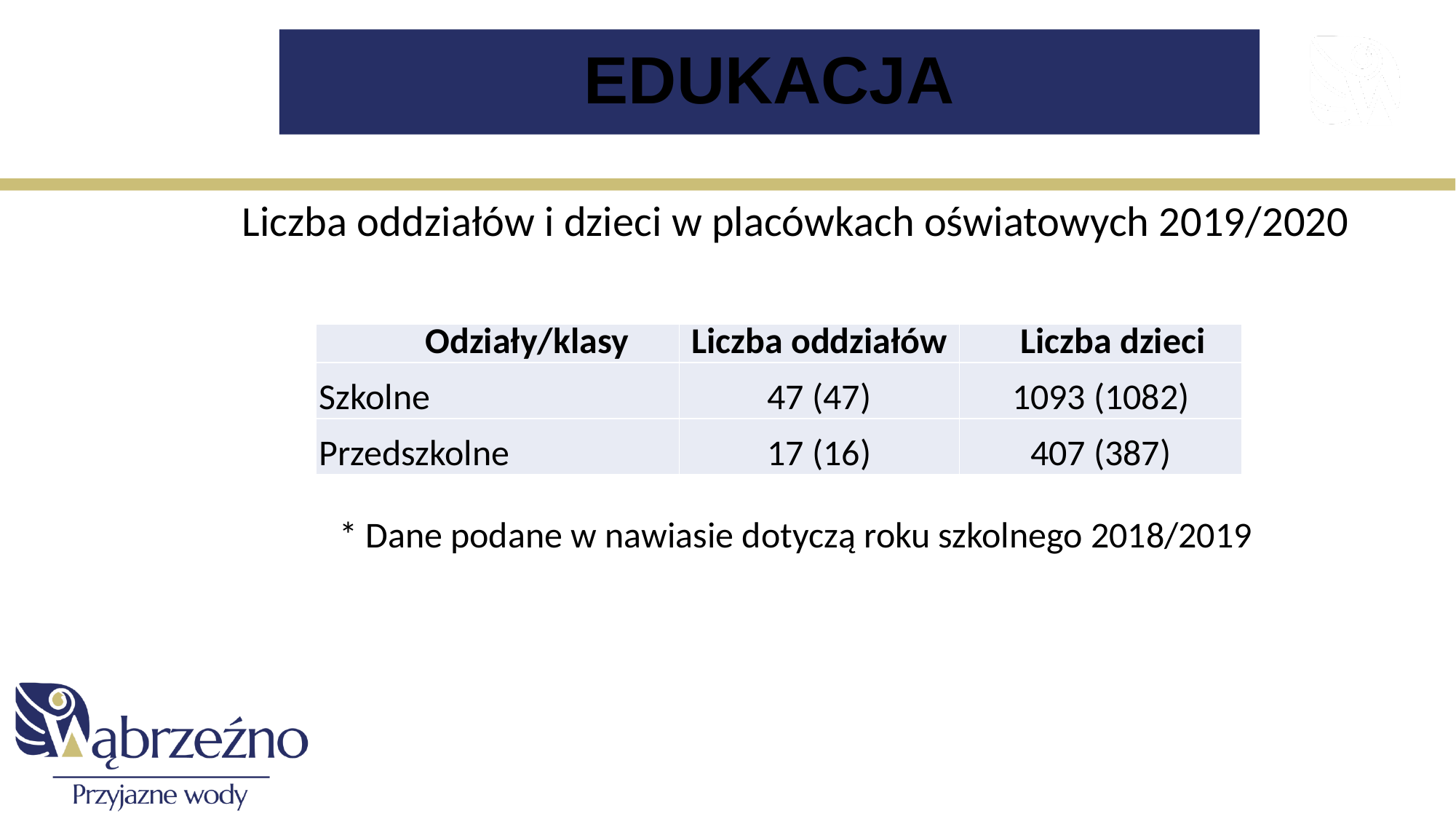

# EDUKACJA
Liczba oddziałów i dzieci w placówkach oświatowych 2019/2020
| Odziały/klasy | Liczba oddziałów | Liczba dzieci |
| --- | --- | --- |
| Szkolne | 47 (47) | 1093 (1082) |
| Przedszkolne | 17 (16) | 407 (387) |
* Dane podane w nawiasie dotyczą roku szkolnego 2018/2019